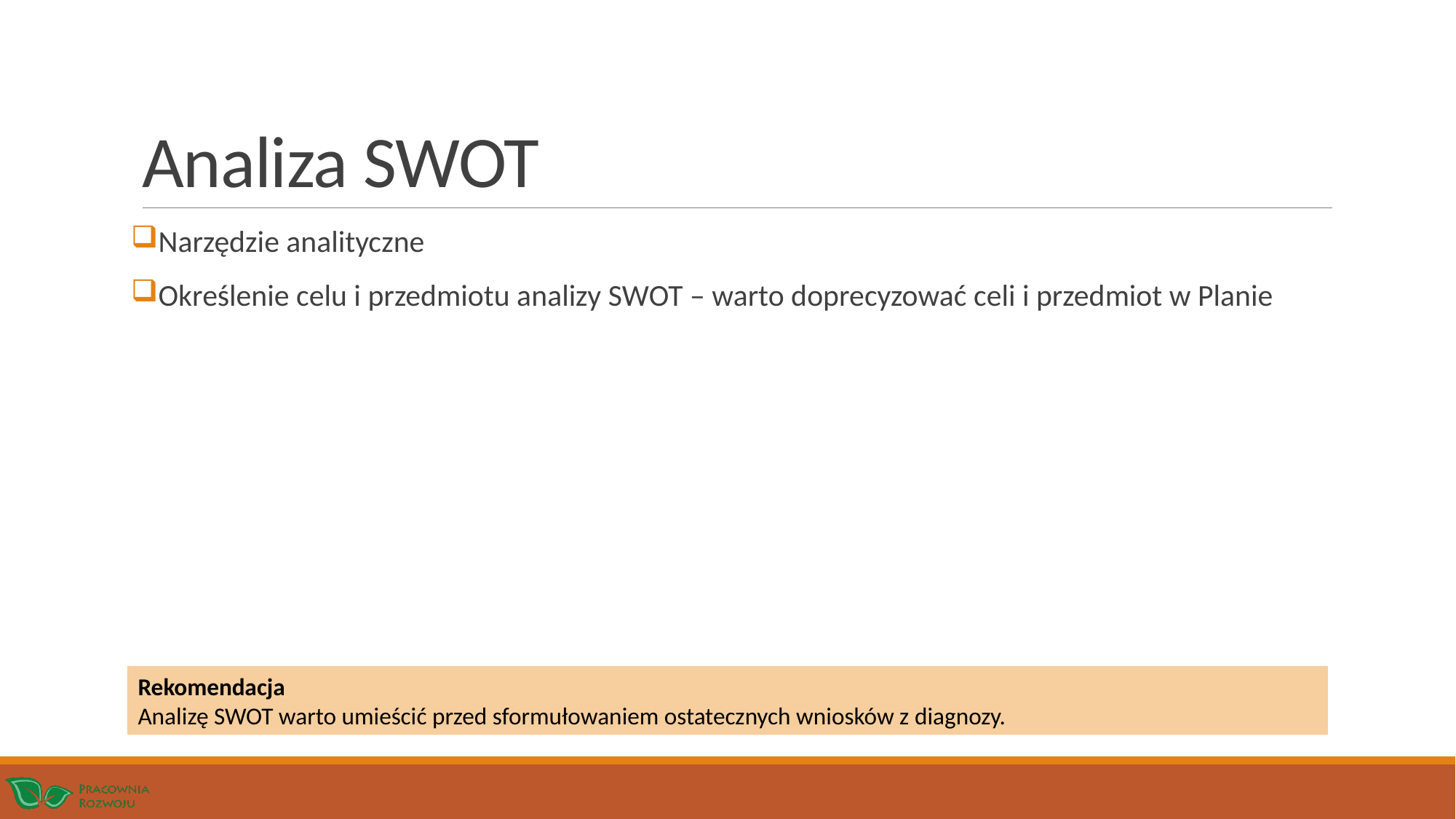

# Analiza SWOT
Narzędzie analityczne
Określenie celu i przedmiotu analizy SWOT – warto doprecyzować celi i przedmiot w Planie
Rekomendacja
Analizę SWOT warto umieścić przed sformułowaniem ostatecznych wniosków z diagnozy.